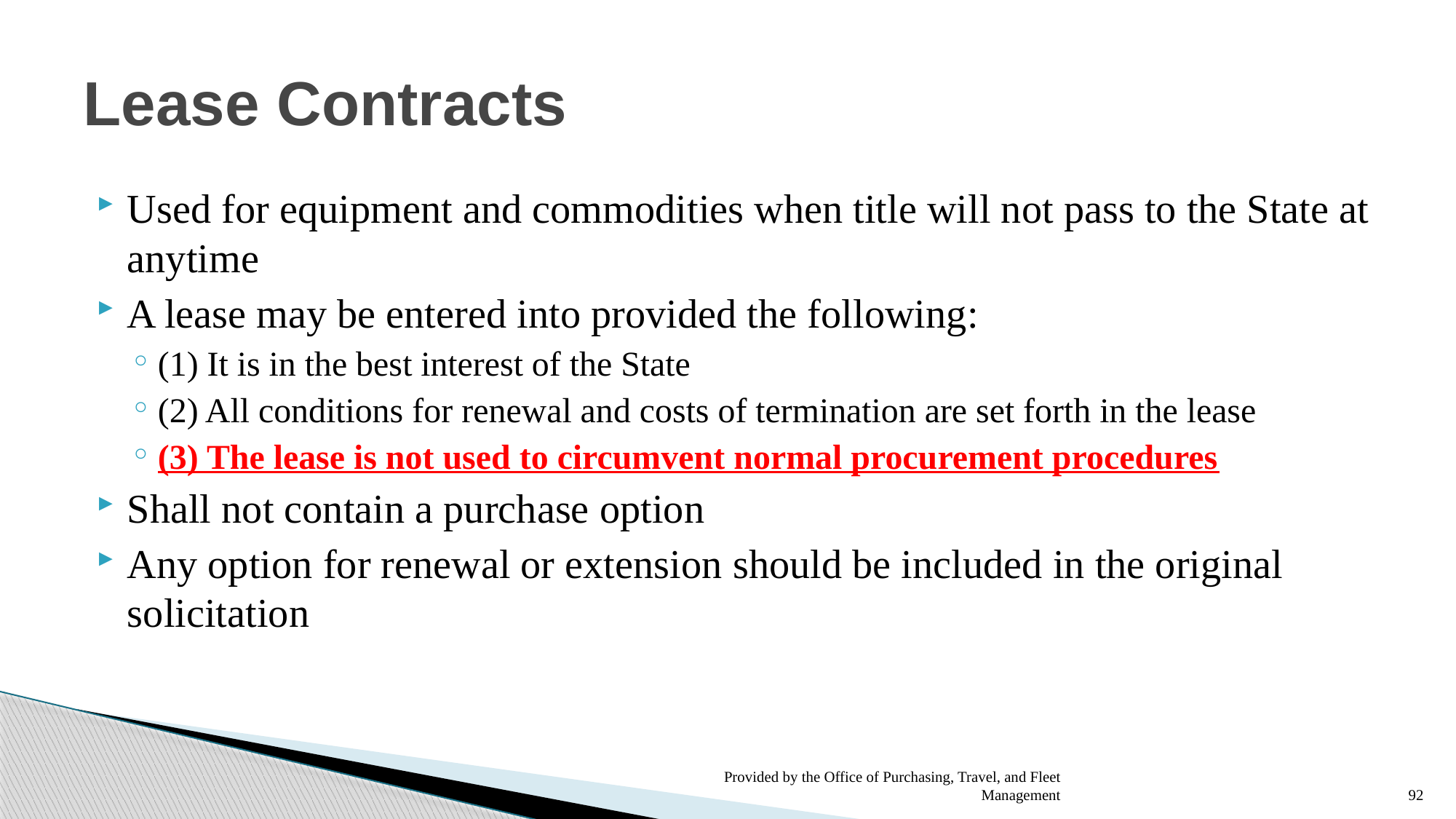

# Lease Contracts
Used for equipment and commodities when title will not pass to the State at anytime
A lease may be entered into provided the following:
(1) It is in the best interest of the State
(2) All conditions for renewal and costs of termination are set forth in the lease
(3) The lease is not used to circumvent normal procurement procedures
Shall not contain a purchase option
Any option for renewal or extension should be included in the original solicitation

Provided by the Office of Purchasing, Travel, and Fleet Management
92